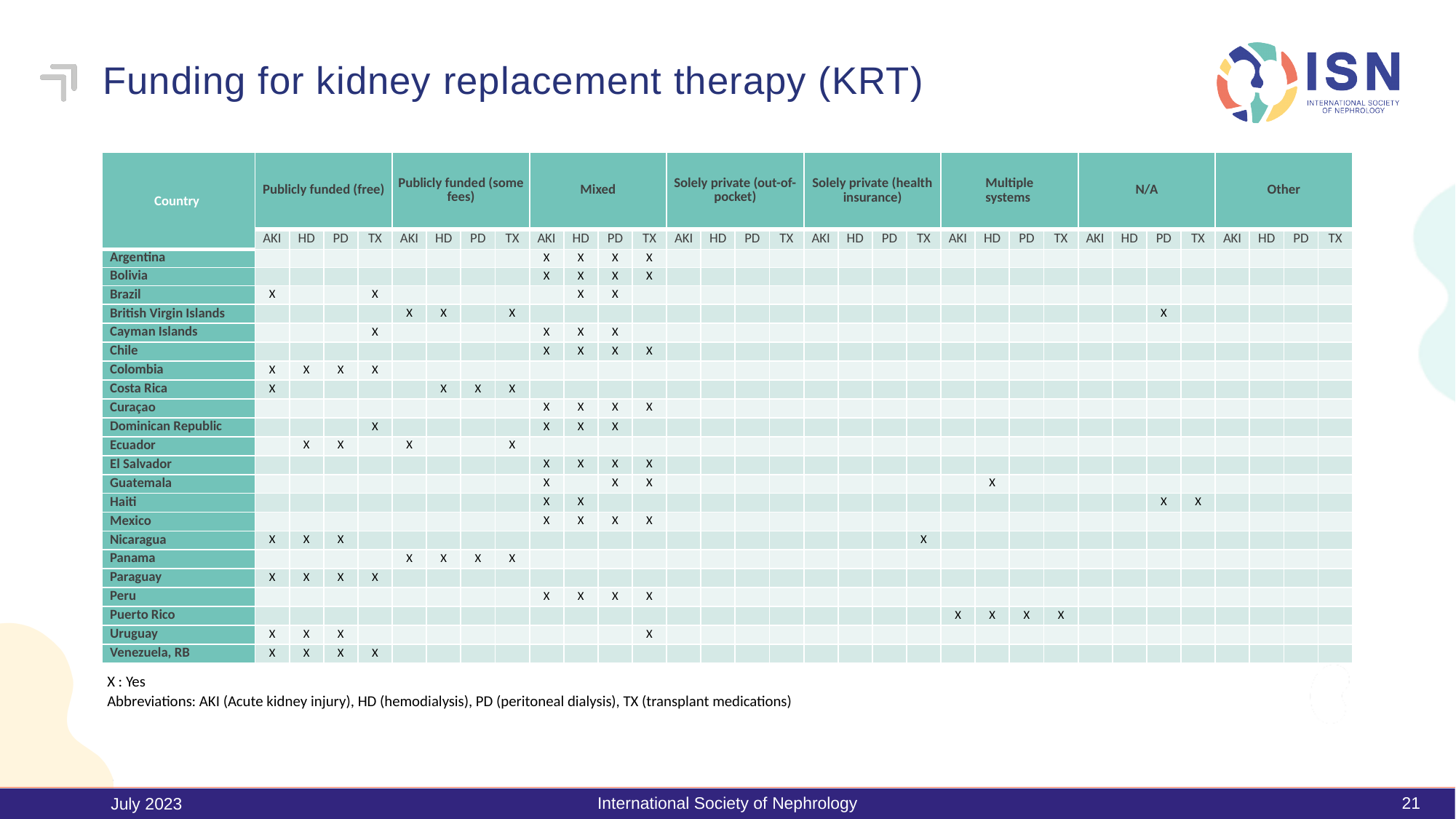

# Funding for kidney replacement therapy (KRT)
| Country | Publicly funded (free) |  |  |  | Publicly funded (some fees) |  |  |  | Mixed |  |  |  | Solely private (out-of-pocket) |  |  |  | Solely private (health insurance) |  |  |  | Multiple systems |  |  |  | N/A |  |  |  | Other |  |  |  |
| --- | --- | --- | --- | --- | --- | --- | --- | --- | --- | --- | --- | --- | --- | --- | --- | --- | --- | --- | --- | --- | --- | --- | --- | --- | --- | --- | --- | --- | --- | --- | --- | --- |
|  | AKI | HD | PD | TX | AKI | HD | PD | TX | AKI | HD | PD | TX | AKI | HD | PD | TX | AKI | HD | PD | TX | AKI | HD | PD | TX | AKI | HD | PD | TX | AKI | HD | PD | TX |
| Argentina |  |  |  |  |  |  |  |  | X | X | X | X |  |  |  |  |  |  |  |  |  |  |  |  |  |  |  |  |  |  |  |  |
| Bolivia |  |  |  |  |  |  |  |  | X | X | X | X |  |  |  |  |  |  |  |  |  |  |  |  |  |  |  |  |  |  |  |  |
| Brazil | X |  |  | X |  |  |  |  |  | X | X |  |  |  |  |  |  |  |  |  |  |  |  |  |  |  |  |  |  |  |  |  |
| British Virgin Islands |  |  |  |  | X | X |  | X |  |  |  |  |  |  |  |  |  |  |  |  |  |  |  |  |  |  | X |  |  |  |  |  |
| Cayman Islands |  |  |  | X |  |  |  |  | X | X | X |  |  |  |  |  |  |  |  |  |  |  |  |  |  |  |  |  |  |  |  |  |
| Chile |  |  |  |  |  |  |  |  | X | X | X | X |  |  |  |  |  |  |  |  |  |  |  |  |  |  |  |  |  |  |  |  |
| Colombia | X | X | X | X |  |  |  |  |  |  |  |  |  |  |  |  |  |  |  |  |  |  |  |  |  |  |  |  |  |  |  |  |
| Costa Rica | X |  |  |  |  | X | X | X |  |  |  |  |  |  |  |  |  |  |  |  |  |  |  |  |  |  |  |  |  |  |  |  |
| Curaçao |  |  |  |  |  |  |  |  | X | X | X | X |  |  |  |  |  |  |  |  |  |  |  |  |  |  |  |  |  |  |  |  |
| Dominican Republic |  |  |  | X |  |  |  |  | X | X | X |  |  |  |  |  |  |  |  |  |  |  |  |  |  |  |  |  |  |  |  |  |
| Ecuador |  | X | X |  | X |  |  | X |  |  |  |  |  |  |  |  |  |  |  |  |  |  |  |  |  |  |  |  |  |  |  |  |
| El Salvador |  |  |  |  |  |  |  |  | X | X | X | X |  |  |  |  |  |  |  |  |  |  |  |  |  |  |  |  |  |  |  |  |
| Guatemala |  |  |  |  |  |  |  |  | X |  | X | X |  |  |  |  |  |  |  |  |  | X |  |  |  |  |  |  |  |  |  |  |
| Haiti |  |  |  |  |  |  |  |  | X | X |  |  |  |  |  |  |  |  |  |  |  |  |  |  |  |  | X | X |  |  |  |  |
| Mexico |  |  |  |  |  |  |  |  | X | X | X | X |  |  |  |  |  |  |  |  |  |  |  |  |  |  |  |  |  |  |  |  |
| Nicaragua | X | X | X |  |  |  |  |  |  |  |  |  |  |  |  |  |  |  |  | X |  |  |  |  |  |  |  |  |  |  |  |  |
| Panama |  |  |  |  | X | X | X | X |  |  |  |  |  |  |  |  |  |  |  |  |  |  |  |  |  |  |  |  |  |  |  |  |
| Paraguay | X | X | X | X |  |  |  |  |  |  |  |  |  |  |  |  |  |  |  |  |  |  |  |  |  |  |  |  |  |  |  |  |
| Peru |  |  |  |  |  |  |  |  | X | X | X | X |  |  |  |  |  |  |  |  |  |  |  |  |  |  |  |  |  |  |  |  |
| Puerto Rico |  |  |  |  |  |  |  |  |  |  |  |  |  |  |  |  |  |  |  |  | X | X | X | X |  |  |  |  |  |  |  |  |
| Uruguay | X | X | X |  |  |  |  |  |  |  |  | X |  |  |  |  |  |  |  |  |  |  |  |  |  |  |  |  |  |  |  |  |
| Venezuela, RB | X | X | X | X |  |  |  |  |  |  |  |  |  |  |  |  |  |  |  |  |  |  |  |  |  |  |  |  |  |  |  |  |
X : Yes
Abbreviations: AKI (Acute kidney injury), HD (hemodialysis), PD (peritoneal dialysis), TX (transplant medications)
International Society of Nephrology
21
July 2023